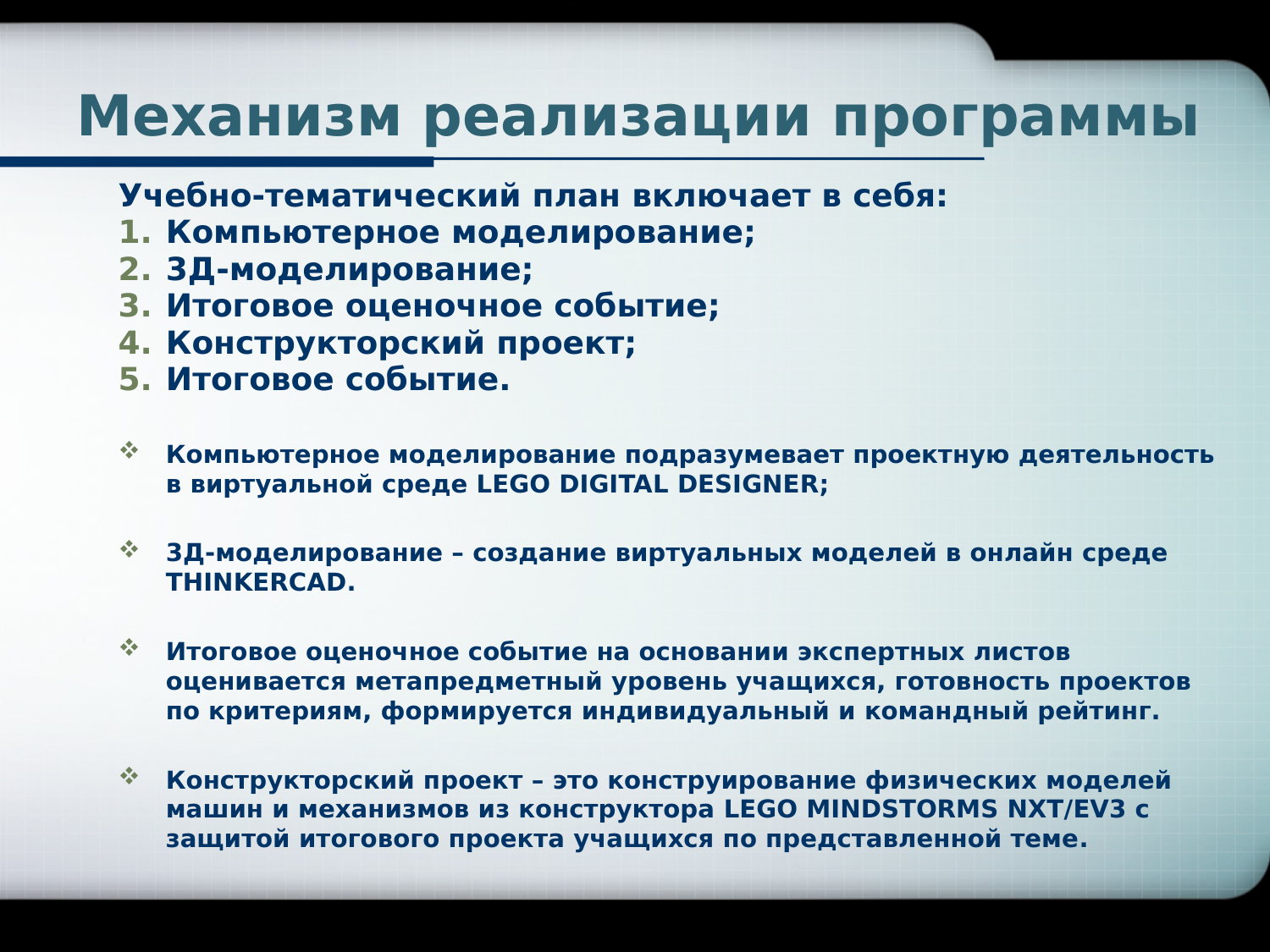

Company Logo
# Механизм реализации программы
Учебно-тематический план включает в себя:
Компьютерное моделирование;
3Д-моделирование;
Итоговое оценочное событие;
Конструкторский проект;
Итоговое событие.

Компьютерное моделирование подразумевает проектную деятельность в виртуальной среде LEGO DIGITAL DESIGNER;

3Д-моделирование – создание виртуальных моделей в онлайн среде THINKERCAD.

Итоговое оценочное событие на основании экспертных листов оценивается метапредметный уровень учащихся, готовность проектов по критериям, формируется индивидуальный и командный рейтинг.

Конструкторский проект – это конструирование физических моделей машин и механизмов из конструктора LEGO MINDSTORMS NXT/EV3 с защитой итогового проекта учащихся по представленной теме.